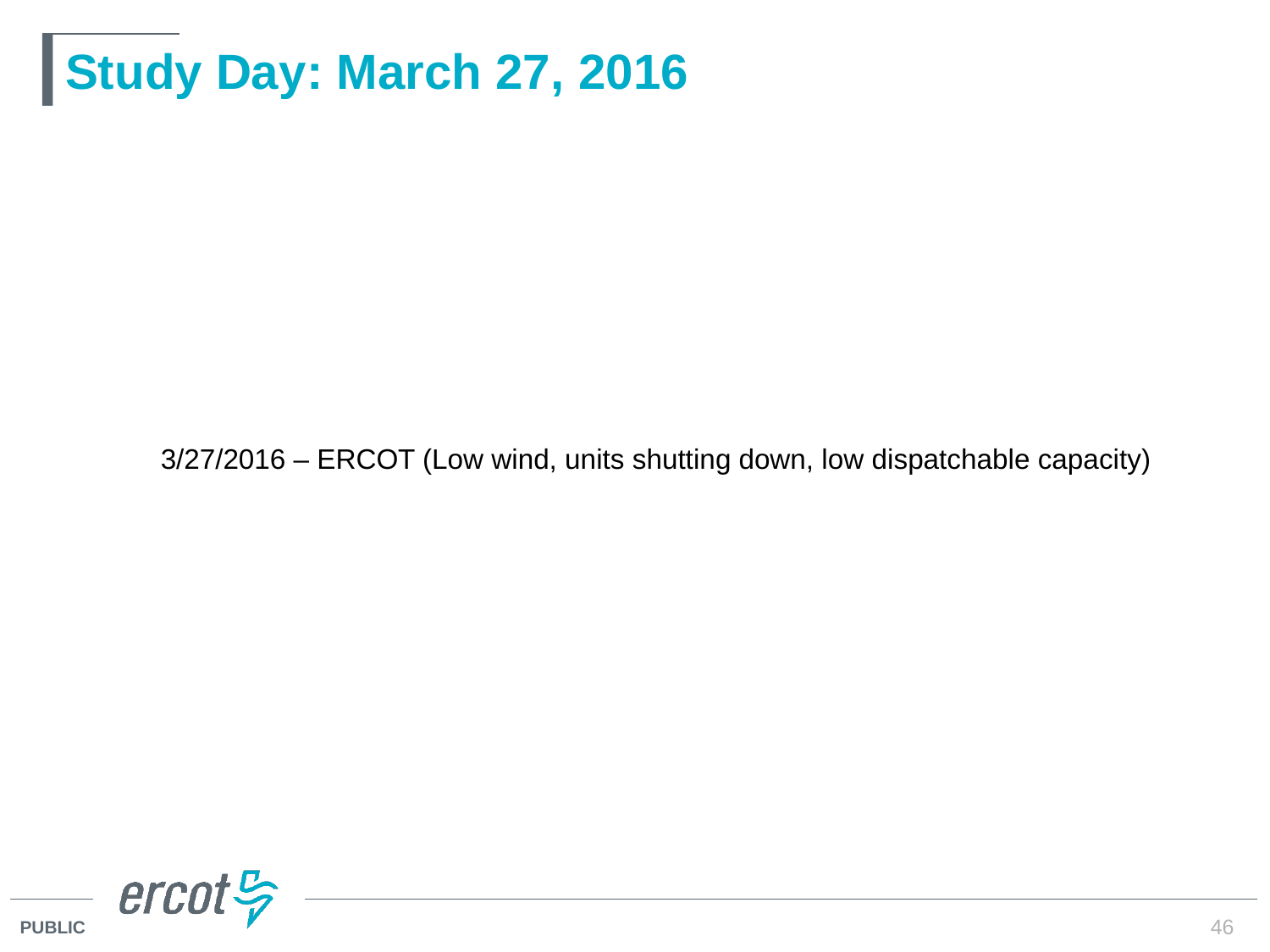

# Study Day: March 27, 2016
3/27/2016 – ERCOT (Low wind, units shutting down, low dispatchable capacity)
46